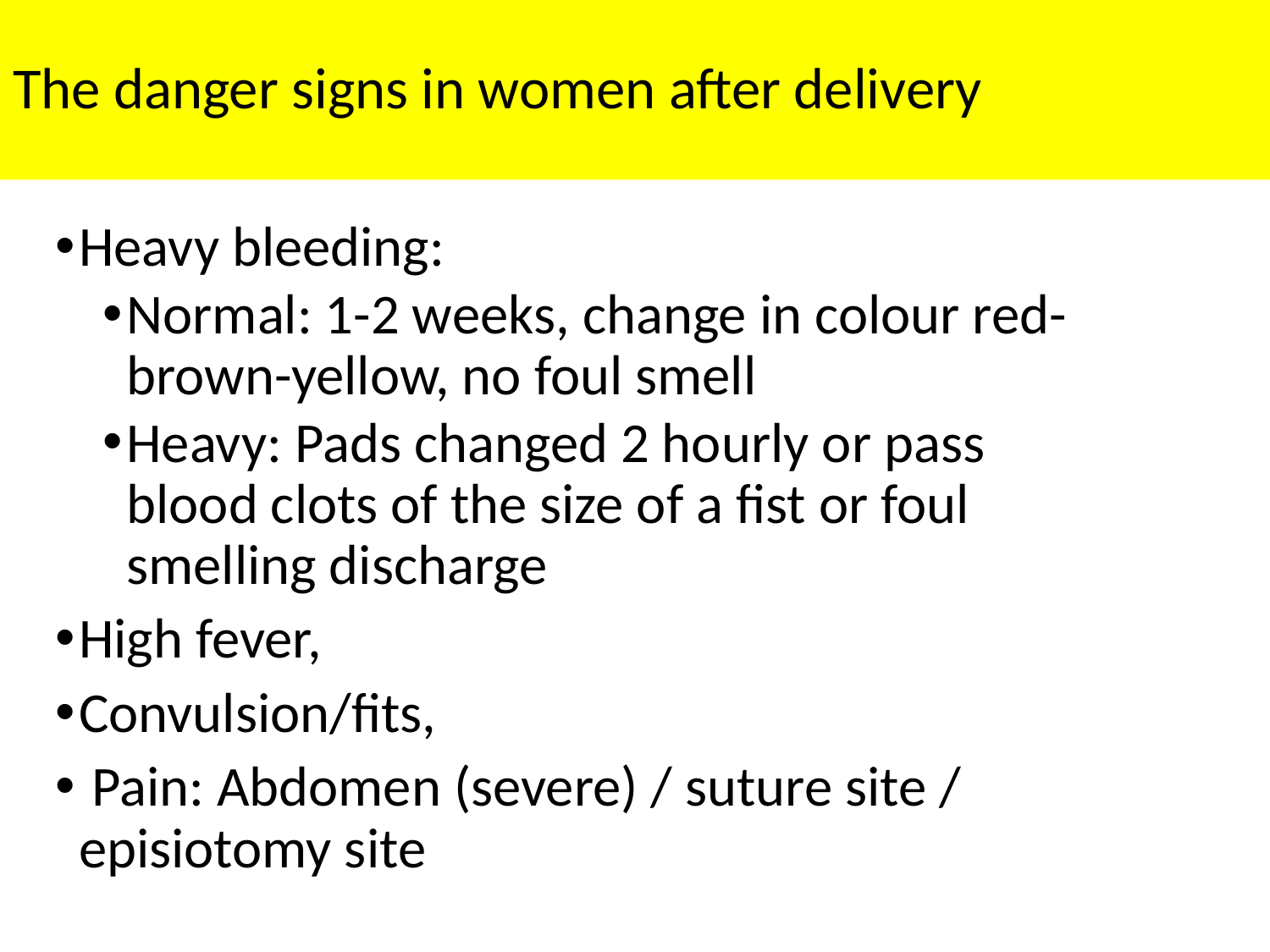

# The danger signs in women after delivery
Heavy bleeding:
Normal: 1-2 weeks, change in colour red-brown-yellow, no foul smell
Heavy: Pads changed 2 hourly or pass blood clots of the size of a fist or foul smelling discharge
High fever,
Convulsion/fits,
 Pain: Abdomen (severe) / suture site / episiotomy site